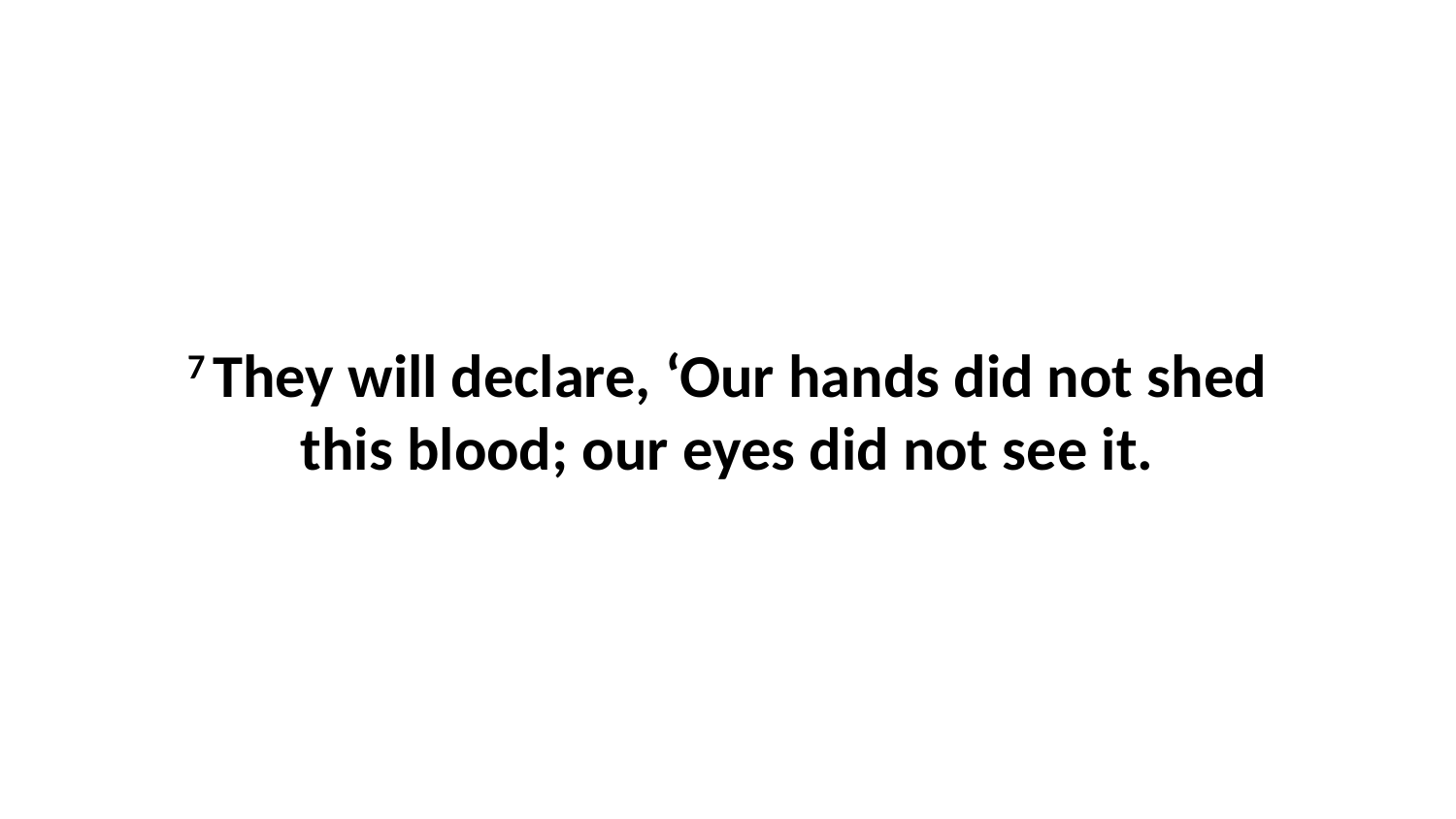

7 They will declare, ‘Our hands did not shed this blood; our eyes did not see it.